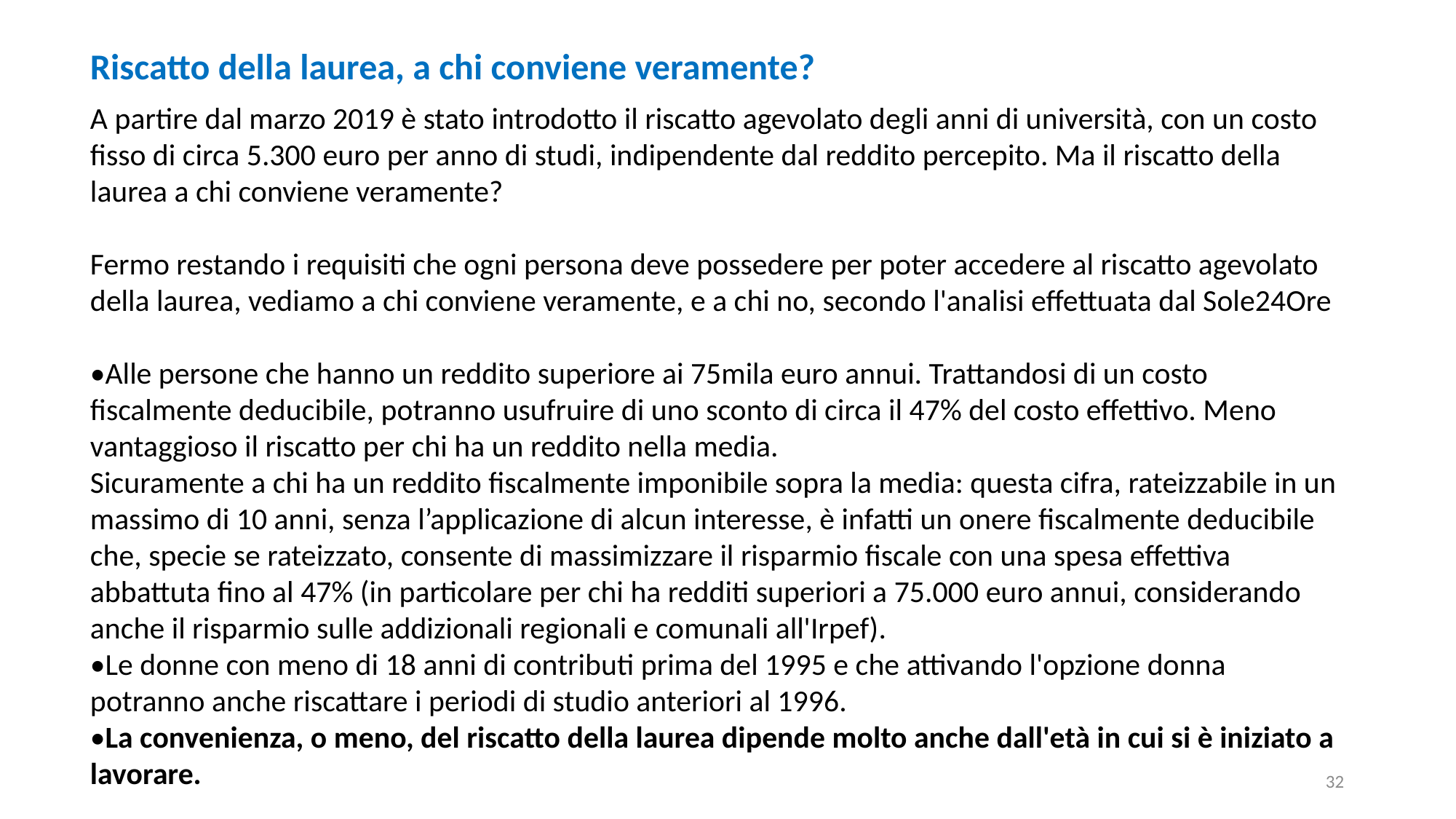

Riscatto della laurea, a chi conviene veramente?
A partire dal marzo 2019 è stato introdotto il riscatto agevolato degli anni di università, con un costo fisso di circa 5.300 euro per anno di studi, indipendente dal reddito percepito. Ma il riscatto della laurea a chi conviene veramente?

Fermo restando i requisiti che ogni persona deve possedere per poter accedere al riscatto agevolato della laurea, vediamo a chi conviene veramente, e a chi no, secondo l'analisi effettuata dal Sole24Ore

•Alle persone che hanno un reddito superiore ai 75mila euro annui. Trattandosi di un costo fiscalmente deducibile, potranno usufruire di uno sconto di circa il 47% del costo effettivo. Meno vantaggioso il riscatto per chi ha un reddito nella media.
Sicuramente a chi ha un reddito fiscalmente imponibile sopra la media: questa cifra, rateizzabile in un massimo di 10 anni, senza l’applicazione di alcun interesse, è infatti un onere fiscalmente deducibile che, specie se rateizzato, consente di massimizzare il risparmio fiscale con una spesa effettiva abbattuta fino al 47% (in particolare per chi ha redditi superiori a 75.000 euro annui, considerando anche il risparmio sulle addizionali regionali e comunali all'Irpef).
•Le donne con meno di 18 anni di contributi prima del 1995 e che attivando l'opzione donna potranno anche riscattare i periodi di studio anteriori al 1996.
•La convenienza, o meno, del riscatto della laurea dipende molto anche dall'età in cui si è iniziato a lavorare.
32